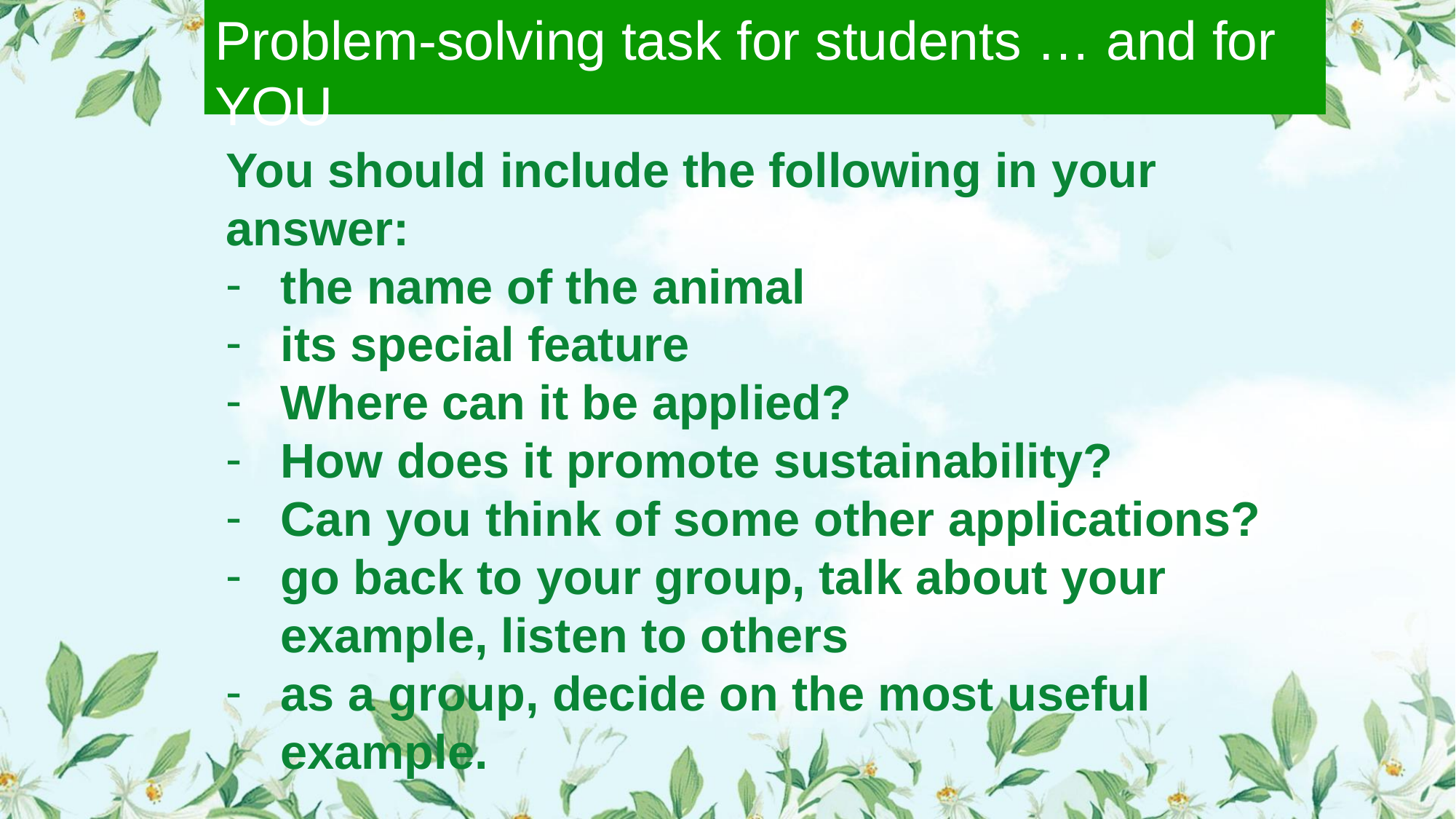

Problem-solving task for students … and for YOU

You should include the following in your answer:
the name of the animal
its special feature
Where can it be applied?
How does it promote sustainability?
Can you think of some other applications?
go back to your group, talk about your example, listen to others
as a group, decide on the most useful example.